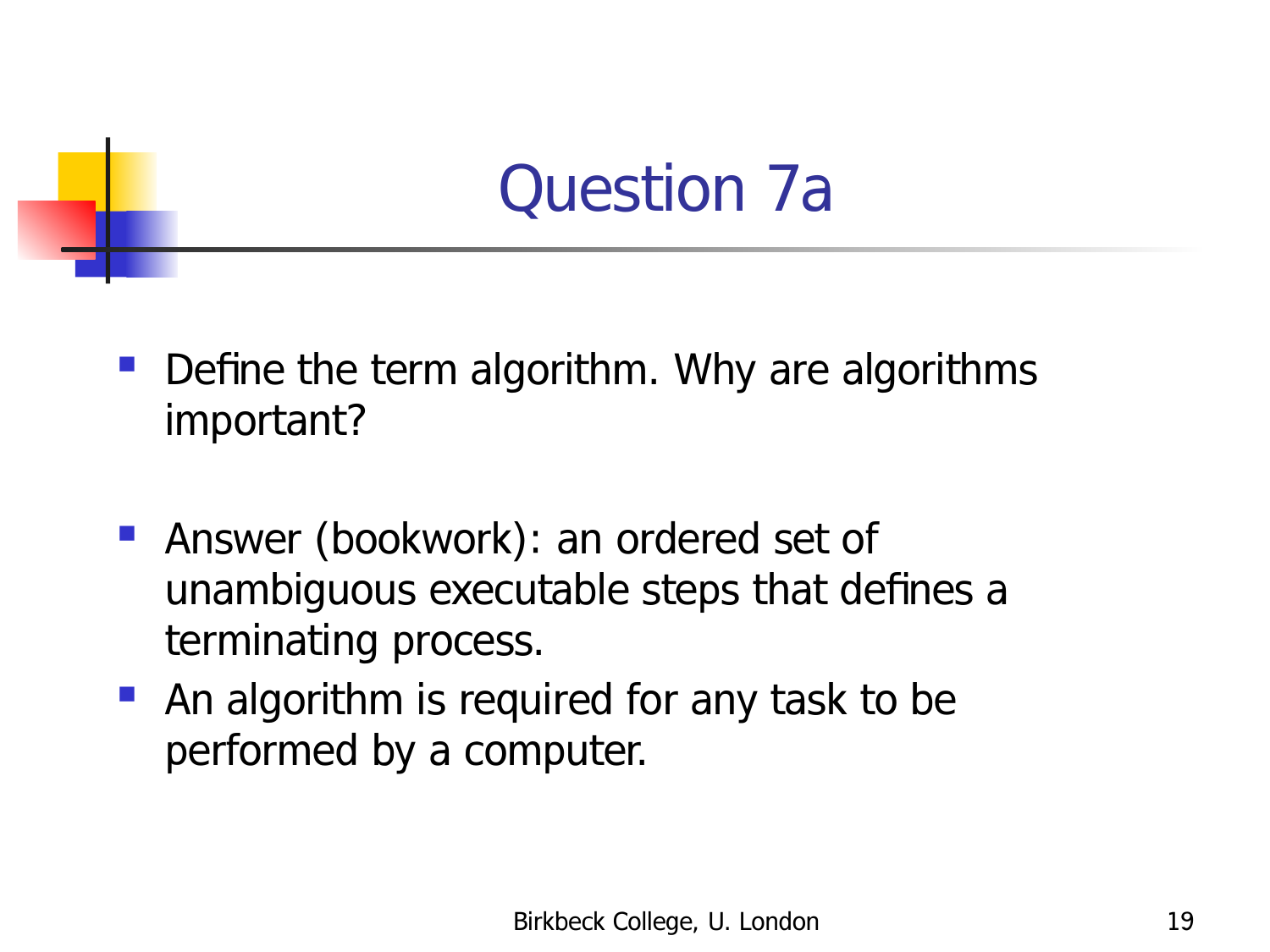

# Question 7a
Define the term algorithm. Why are algorithms important?

Answer (bookwork): an ordered set of unambiguous executable steps that defines a terminating process.
An algorithm is required for any task to be performed by a computer.
Birkbeck College, U. London
19